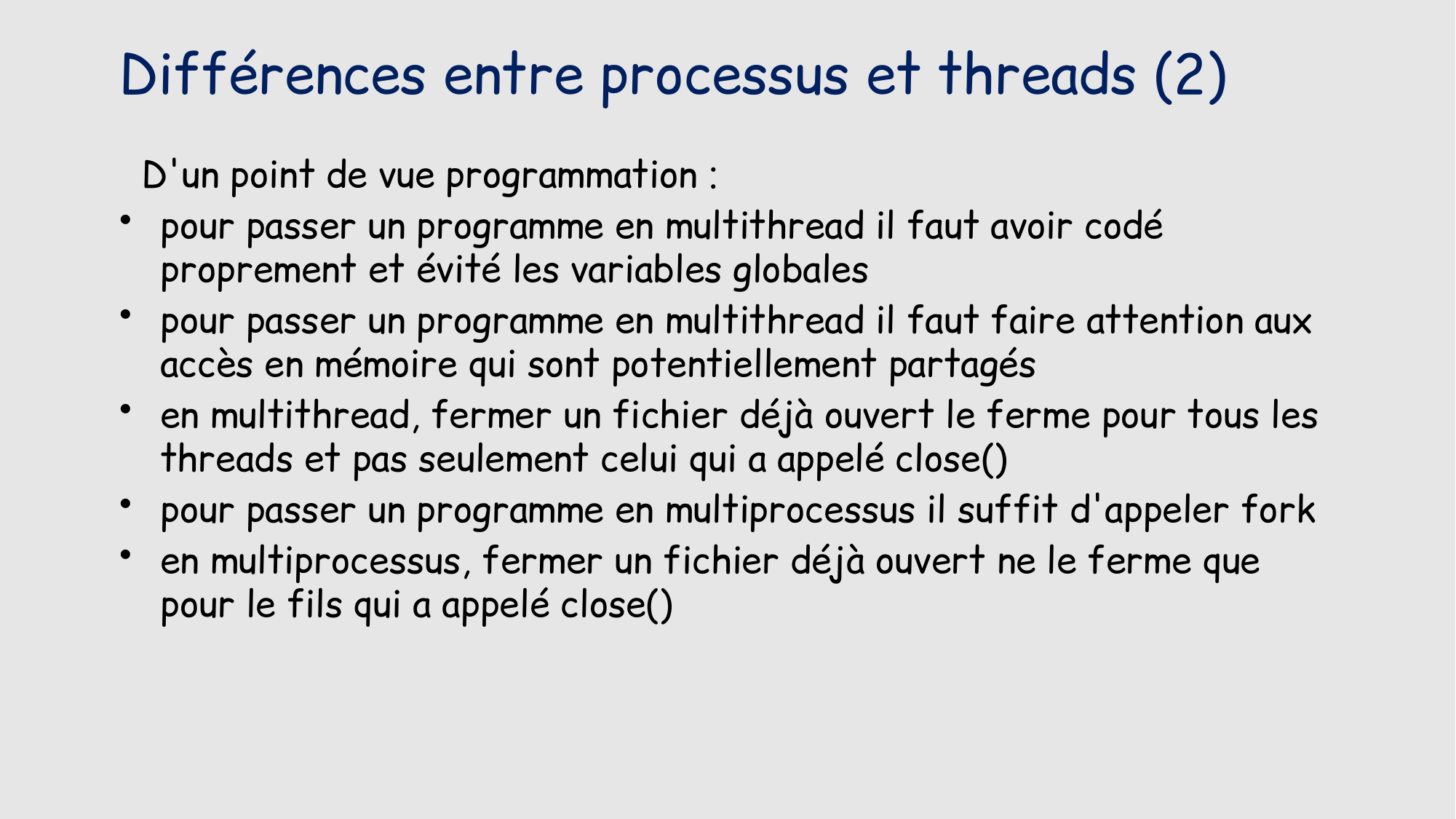

Différences entre processus et threads (2)
  D'un point de vue programmation :
pour passer un programme en multithread il faut avoir codé proprement et évité les variables globales
pour passer un programme en multithread il faut faire attention aux accès en mémoire qui sont potentiellement partagés
en multithread, fermer un fichier déjà ouvert le ferme pour tous les threads et pas seulement celui qui a appelé close()
pour passer un programme en multiprocessus il suffit d'appeler fork
en multiprocessus, fermer un fichier déjà ouvert ne le ferme que pour le fils qui a appelé close()